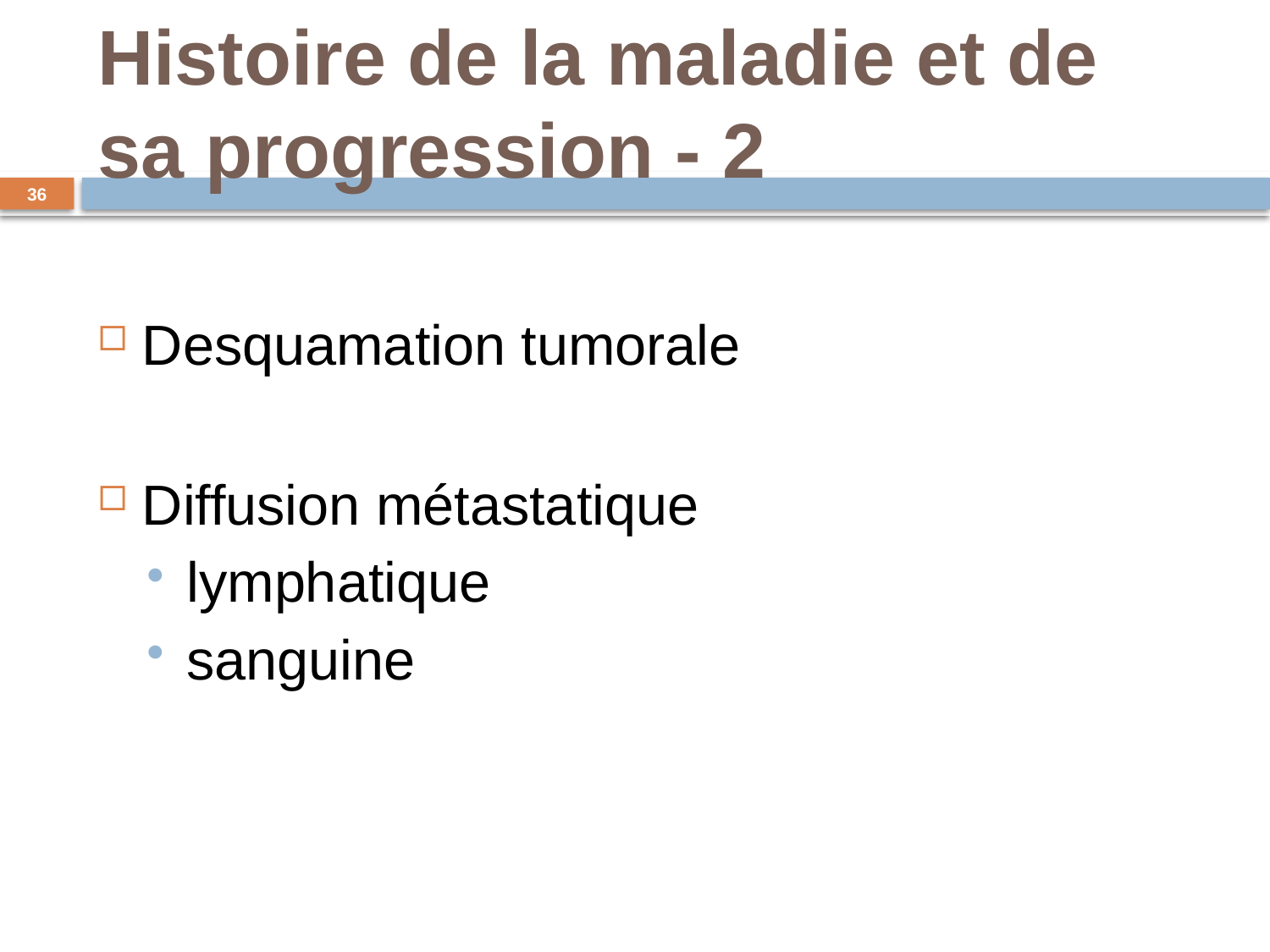

# Histoire de la maladie et de sa progression - 2
36

Desquamation tumorale

Diffusion métastatique
lymphatique
sanguine